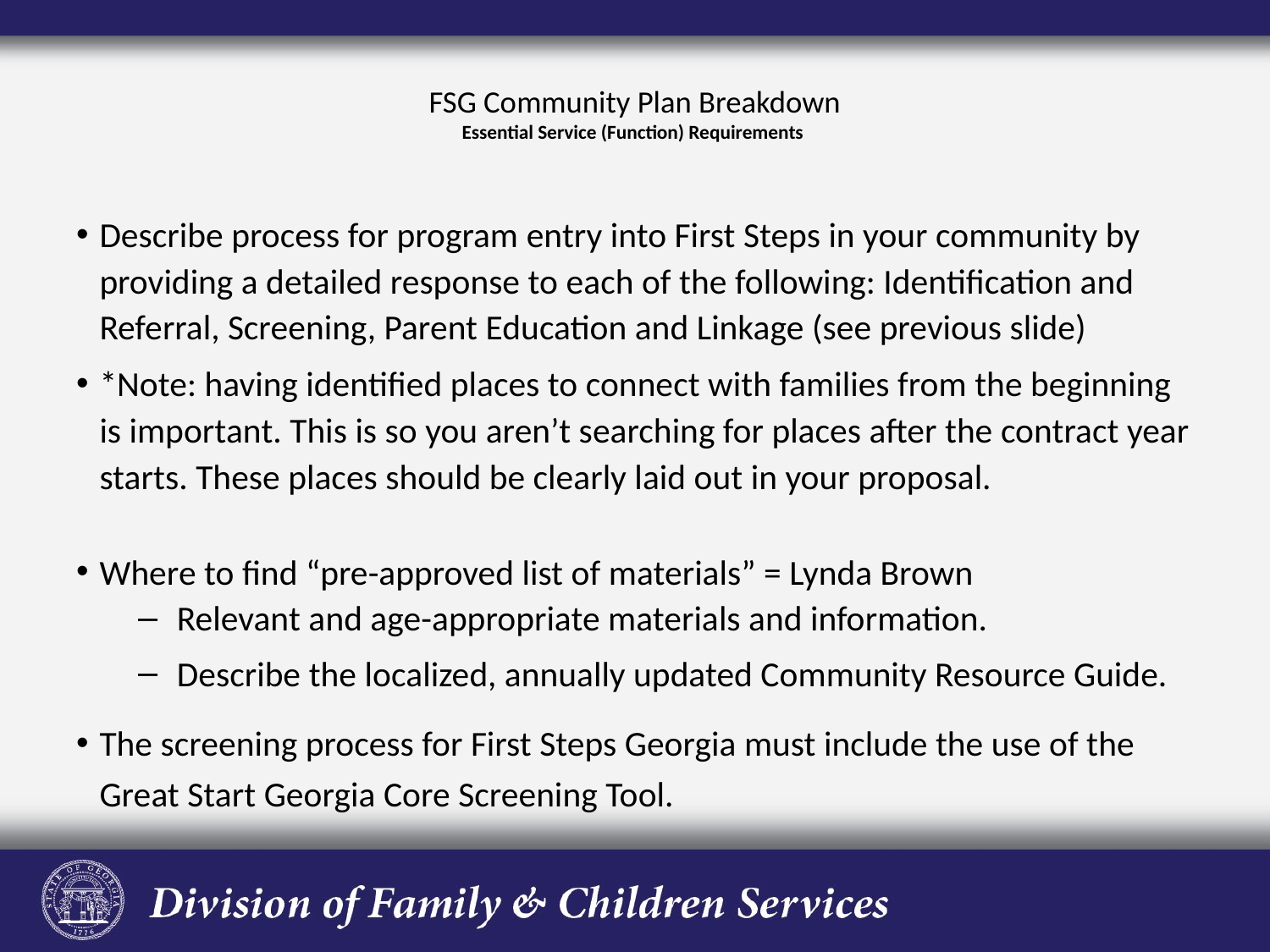

# FSG Community Plan Breakdown Essential Service (Function) Requirements
Describe process for program entry into First Steps in your community by providing a detailed response to each of the following: Identification and Referral, Screening, Parent Education and Linkage (see previous slide)
*Note: having identified places to connect with families from the beginning is important. This is so you aren’t searching for places after the contract year starts. These places should be clearly laid out in your proposal.

Where to find “pre-approved list of materials” = Lynda Brown
Relevant and age-appropriate materials and information.
Describe the localized, annually updated Community Resource Guide.
The screening process for First Steps Georgia must include the use of the Great Start Georgia Core Screening Tool.